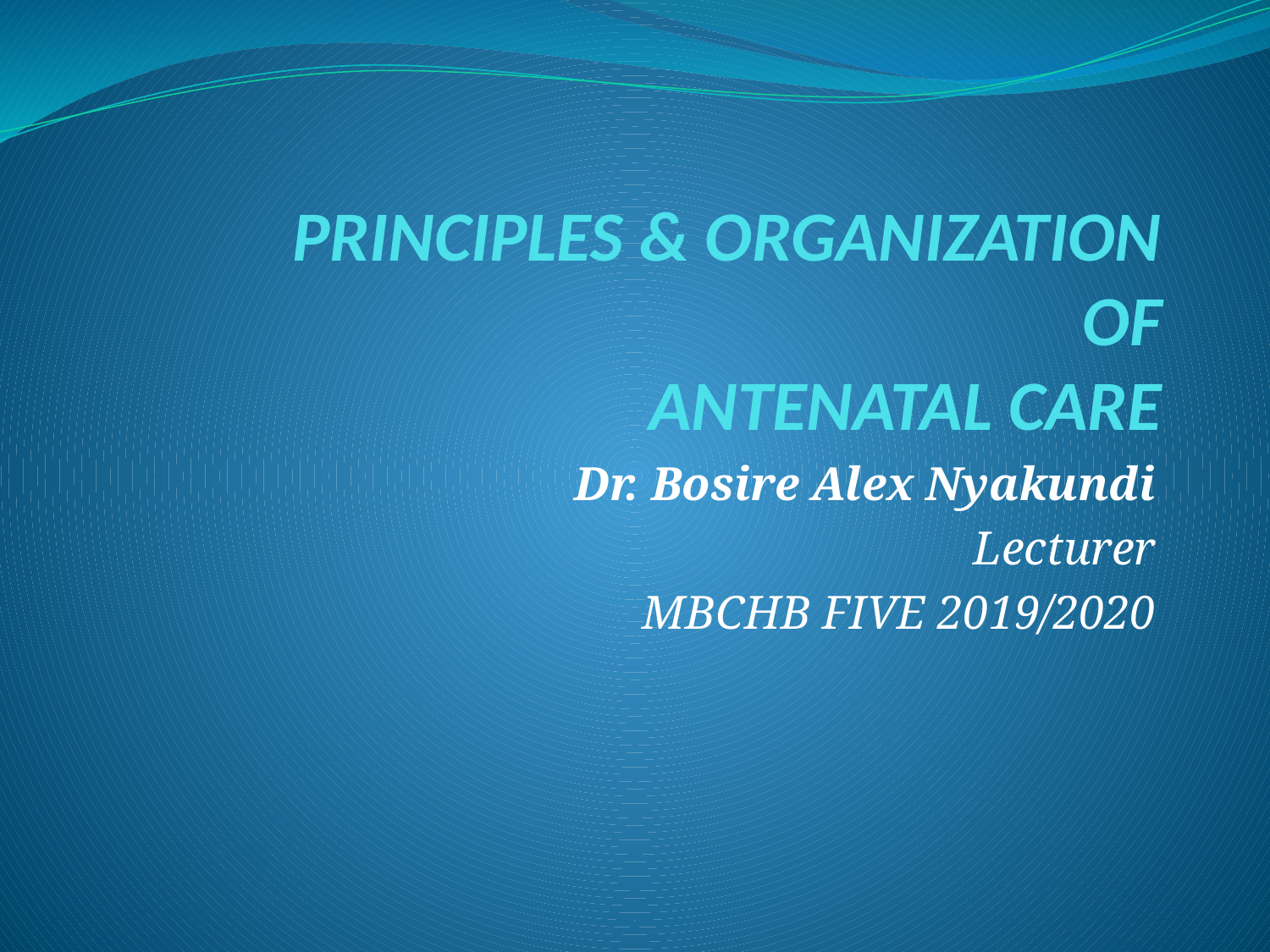

# PRINCIPLES & ORGANIZATION OF ANTENATAL CARE
Dr. Bosire Alex Nyakundi
Lecturer
MBCHB FIVE 2019/2020